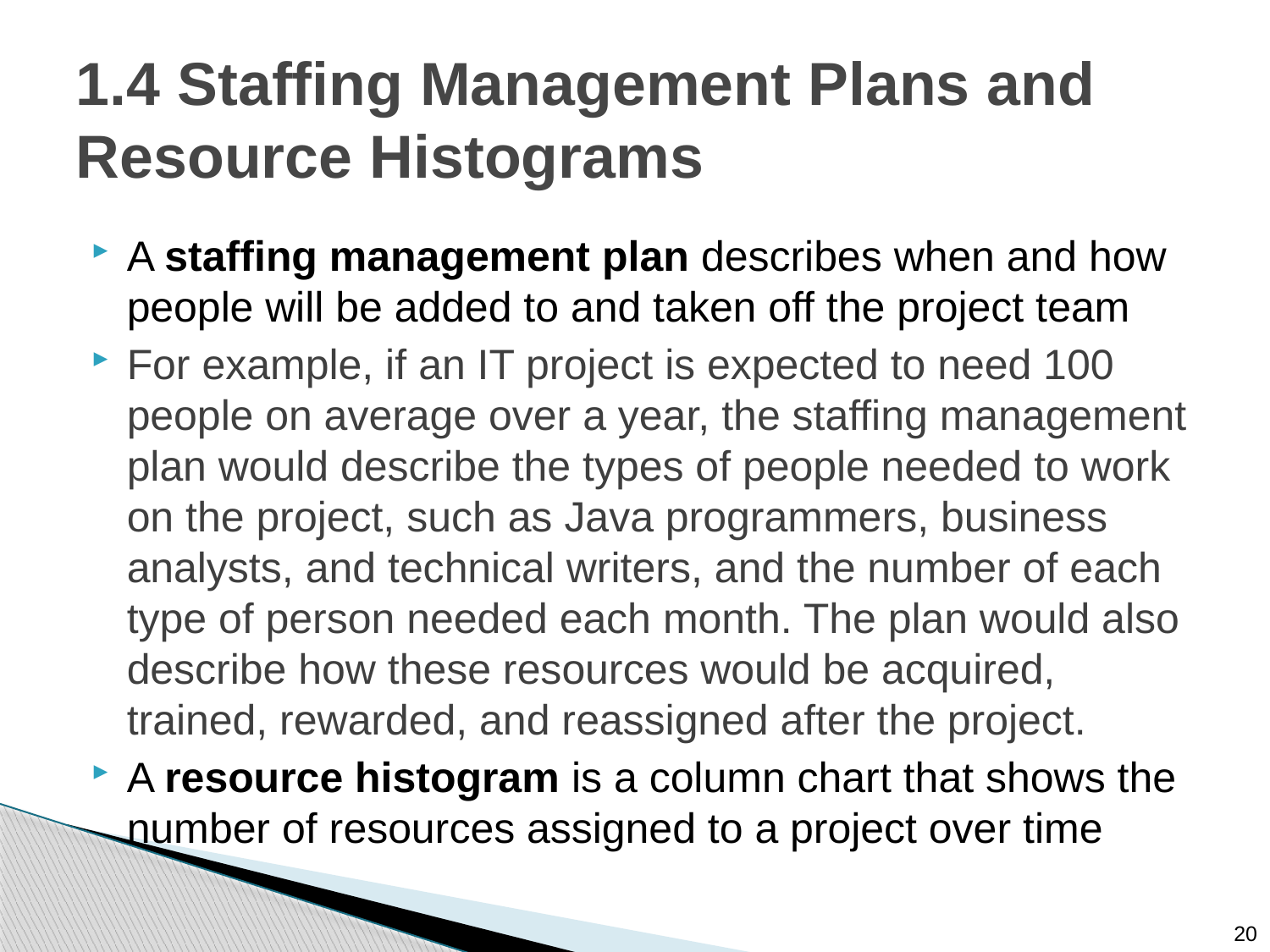

# 1.4 Staffing Management Plans and Resource Histograms
A staffing management plan describes when and how people will be added to and taken off the project team
For example, if an IT project is expected to need 100 people on average over a year, the staffing management plan would describe the types of people needed to work on the project, such as Java programmers, business analysts, and technical writers, and the number of each type of person needed each month. The plan would also describe how these resources would be acquired, trained, rewarded, and reassigned after the project.
A resource histogram is a column chart that shows the number of resources assigned to a project over time
20